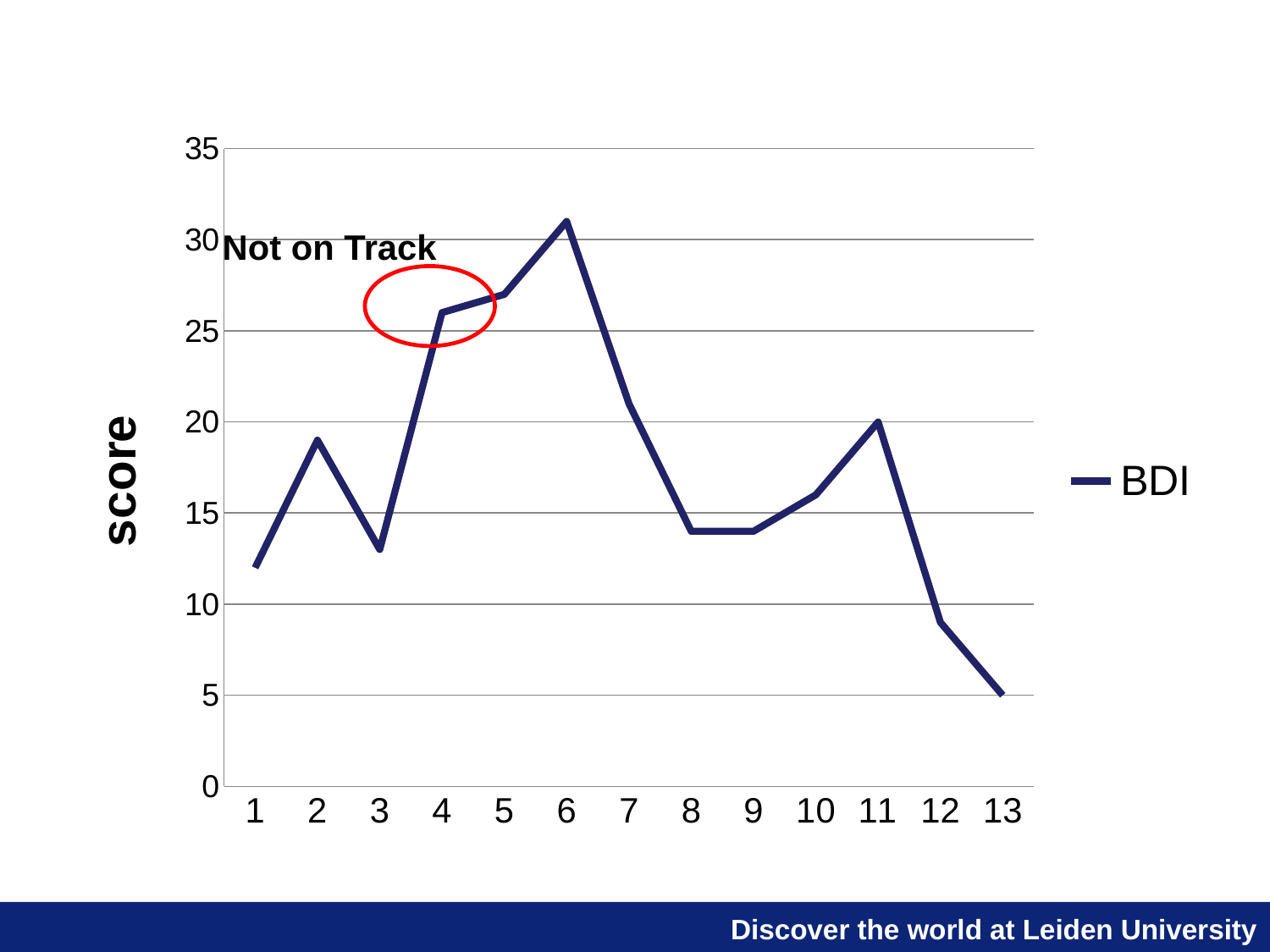

### Chart

| Category |  |
|---|---|
| 1 | 12.0 |
| 2 | 19.0 |
| 3 | 13.0 |
| 4 | 26.0 |
| 5 | 27.0 |
| 6 | 31.0 |
| 7 | 21.0 |
| 8 | 14.0 |
| 9 | 14.0 |
| 10 | 16.0 |
| 11 | 20.0 |
| 12 | 9.0 |
| 13 | 5.0 |
Not on Track